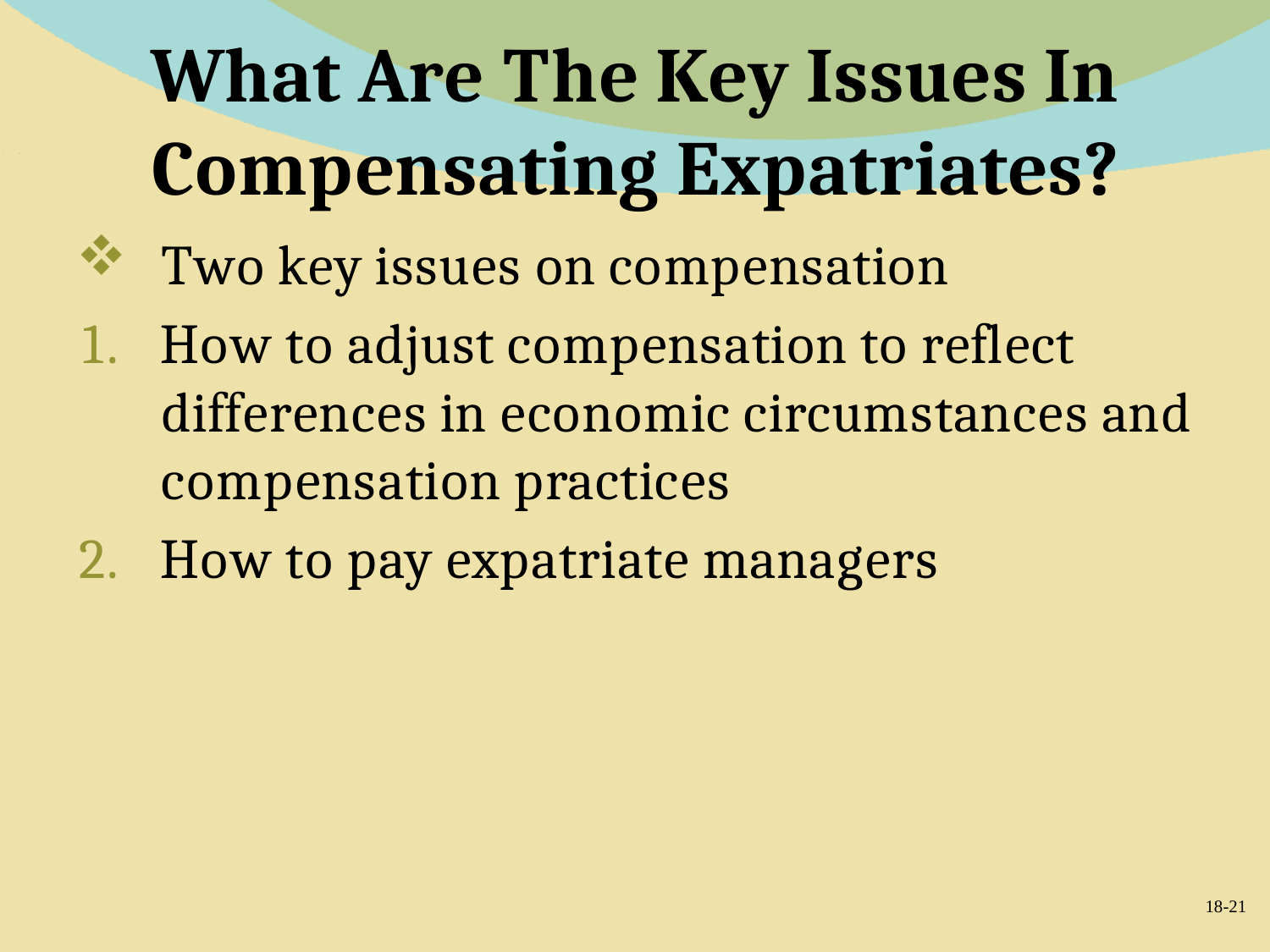

# What Are The Key Issues In Compensating Expatriates?
Two key issues on compensation
How to adjust compensation to reflect differences in economic circumstances and compensation practices
How to pay expatriate managers

18-21